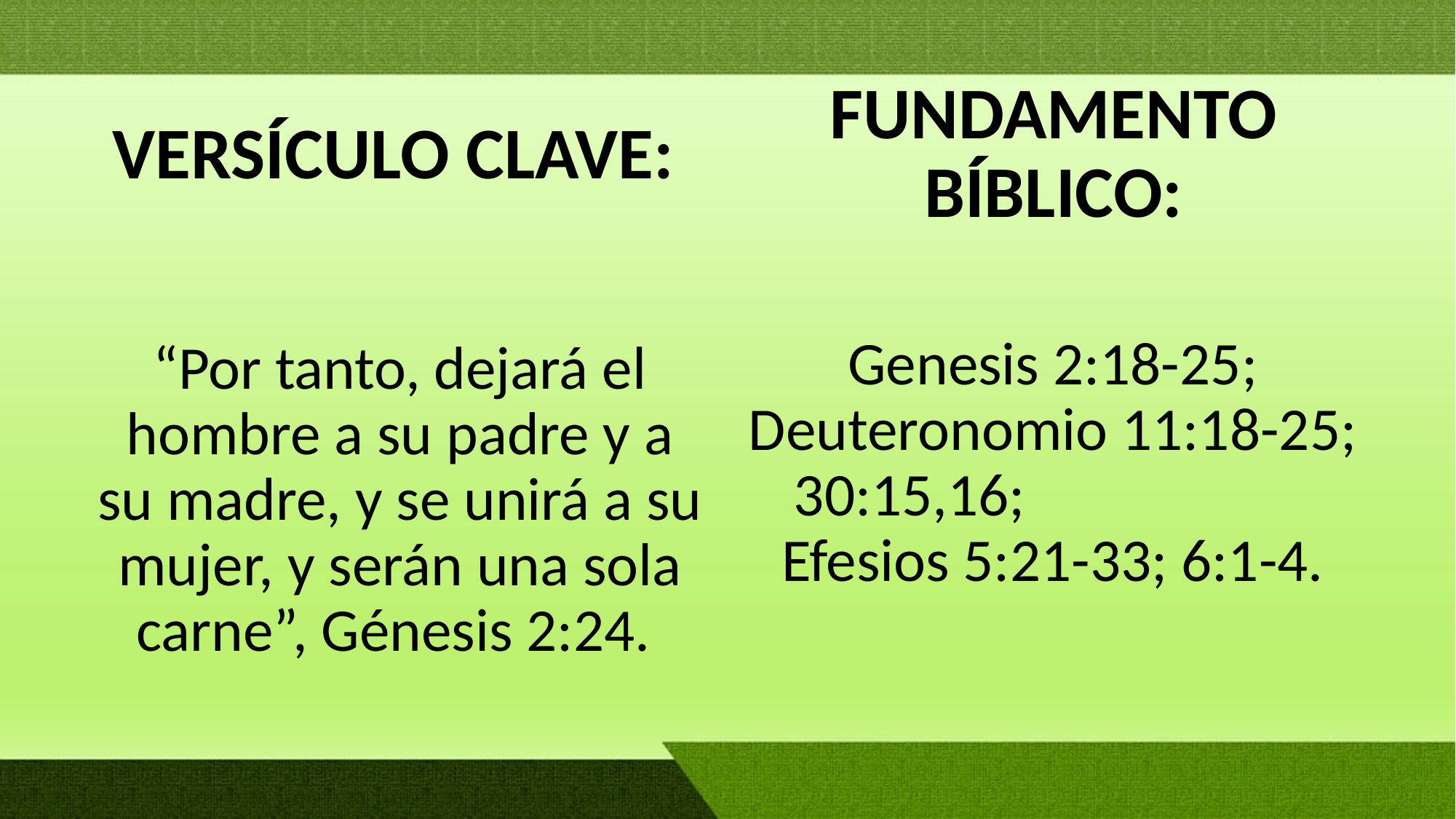

VERSÍCULO CLAVE:
FUNDAMENTO BÍBLICO:
“Por tanto, dejará el hombre a su padre y a su madre, y se unirá a su mujer, y serán una sola carne”, Génesis 2:24.
Genesis 2:18-25; Deuteronomio 11:18-25; 30:15,16;                      Efesios 5:21-33; 6:1-4.